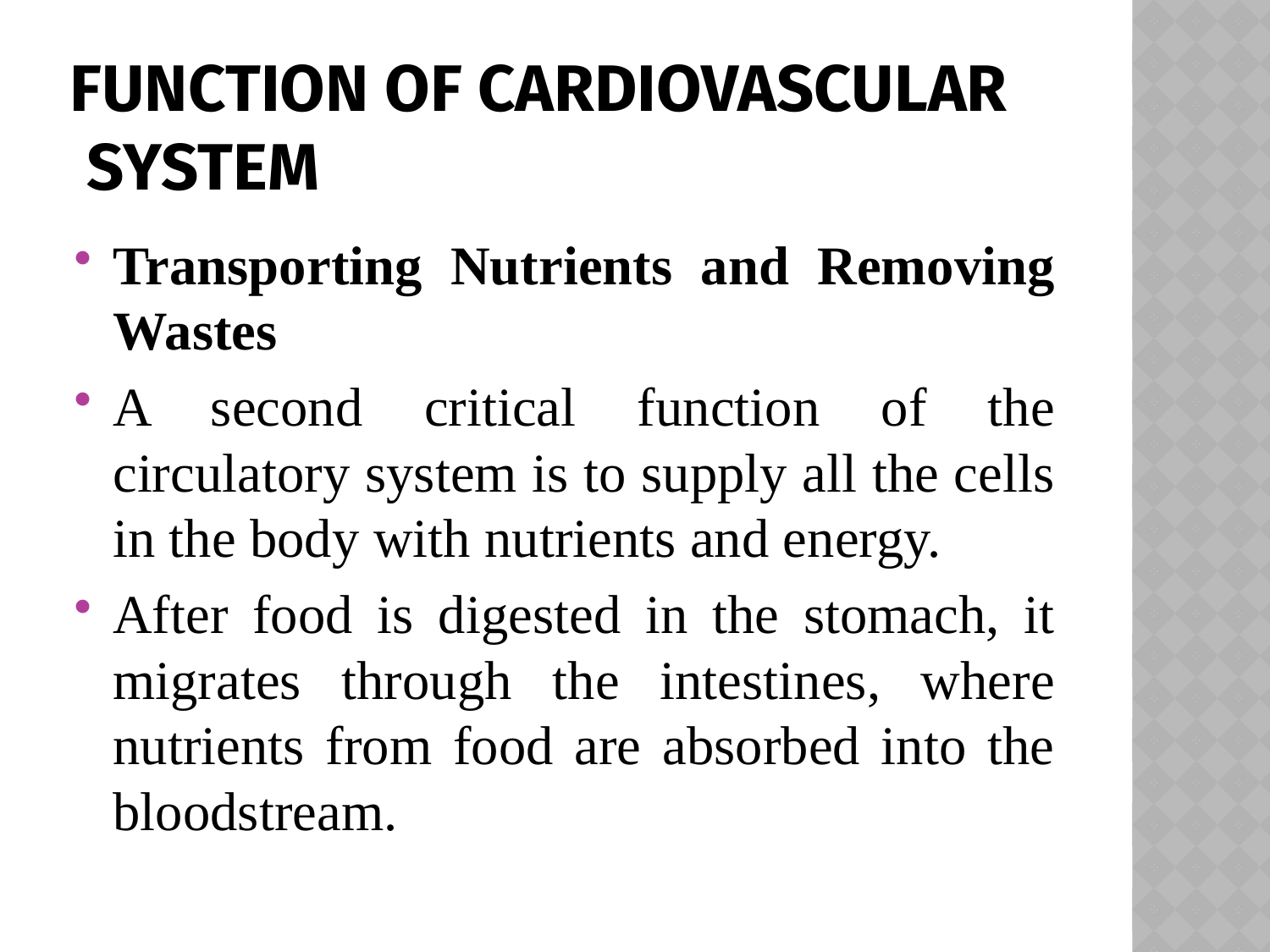

# Function of cardiovascular system
Transporting Nutrients and Removing Wastes
A second critical function of the circulatory system is to supply all the cells in the body with nutrients and energy.
After food is digested in the stomach, it migrates through the intestines, where nutrients from food are absorbed into the bloodstream.